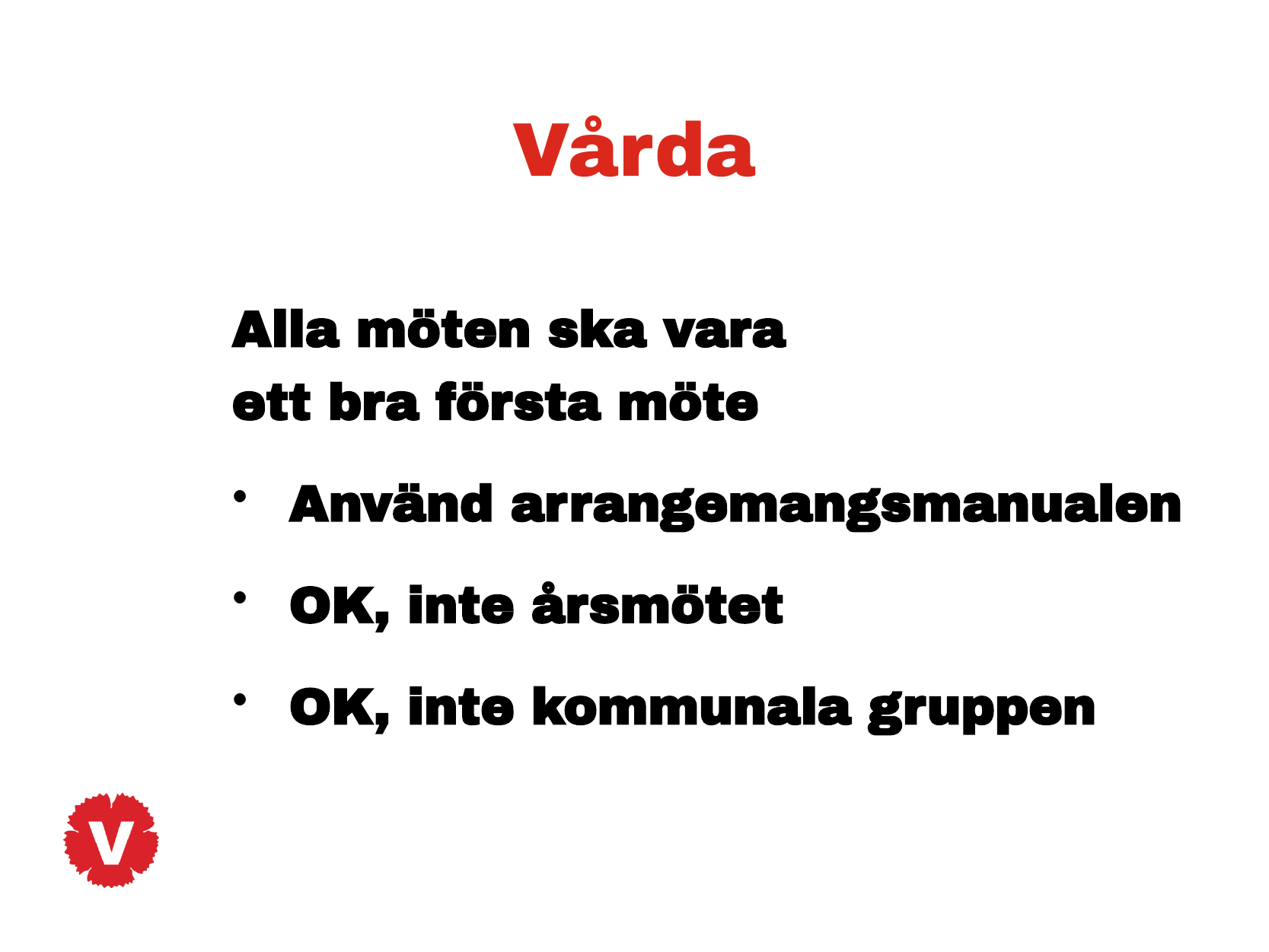

# Vårda
Alla möten ska vara
ett bra första möte
Använd arrangemangsmanualen
OK, inte årsmötet
OK, inte kommunala gruppen